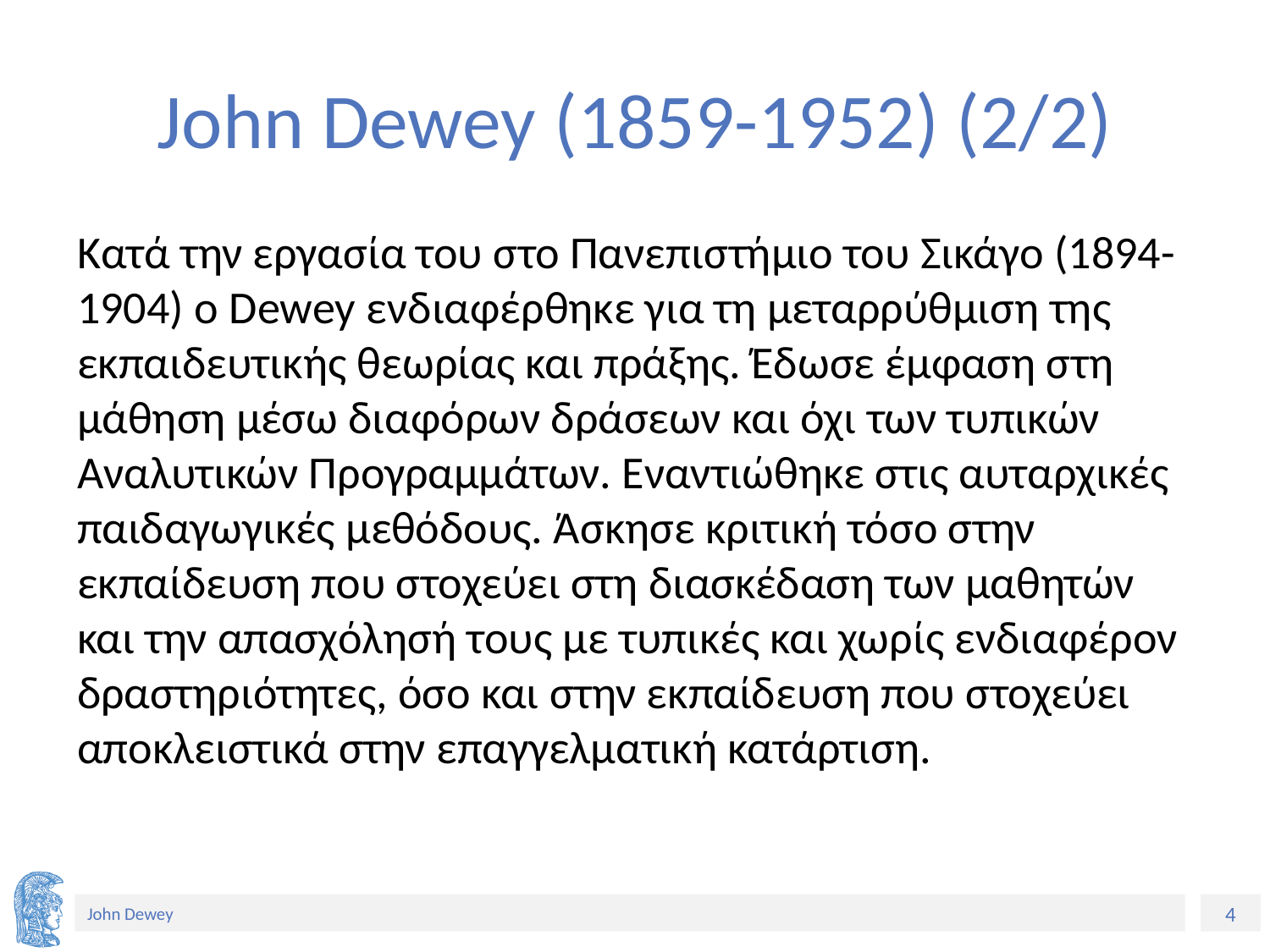

# John Dewey (1859-1952) (2/2)
Κατά την εργασία του στο Πανεπιστήμιο του Σικάγο (1894-1904) ο Dewey ενδιαφέρθηκε για τη μεταρρύθμιση της εκπαιδευτικής θεωρίας και πράξης. Έδωσε έμφαση στη μάθηση μέσω διαφόρων δράσεων και όχι των τυπικών Αναλυτικών Προγραμμάτων. Εναντιώθηκε στις αυταρχικές παιδαγωγικές μεθόδους. Άσκησε κριτική τόσο στην εκπαίδευση που στοχεύει στη διασκέδαση των μαθητών και την απασχόλησή τους με τυπικές και χωρίς ενδιαφέρον δραστηριότητες, όσο και στην εκπαίδευση που στοχεύει αποκλειστικά στην επαγγελματική κατάρτιση.